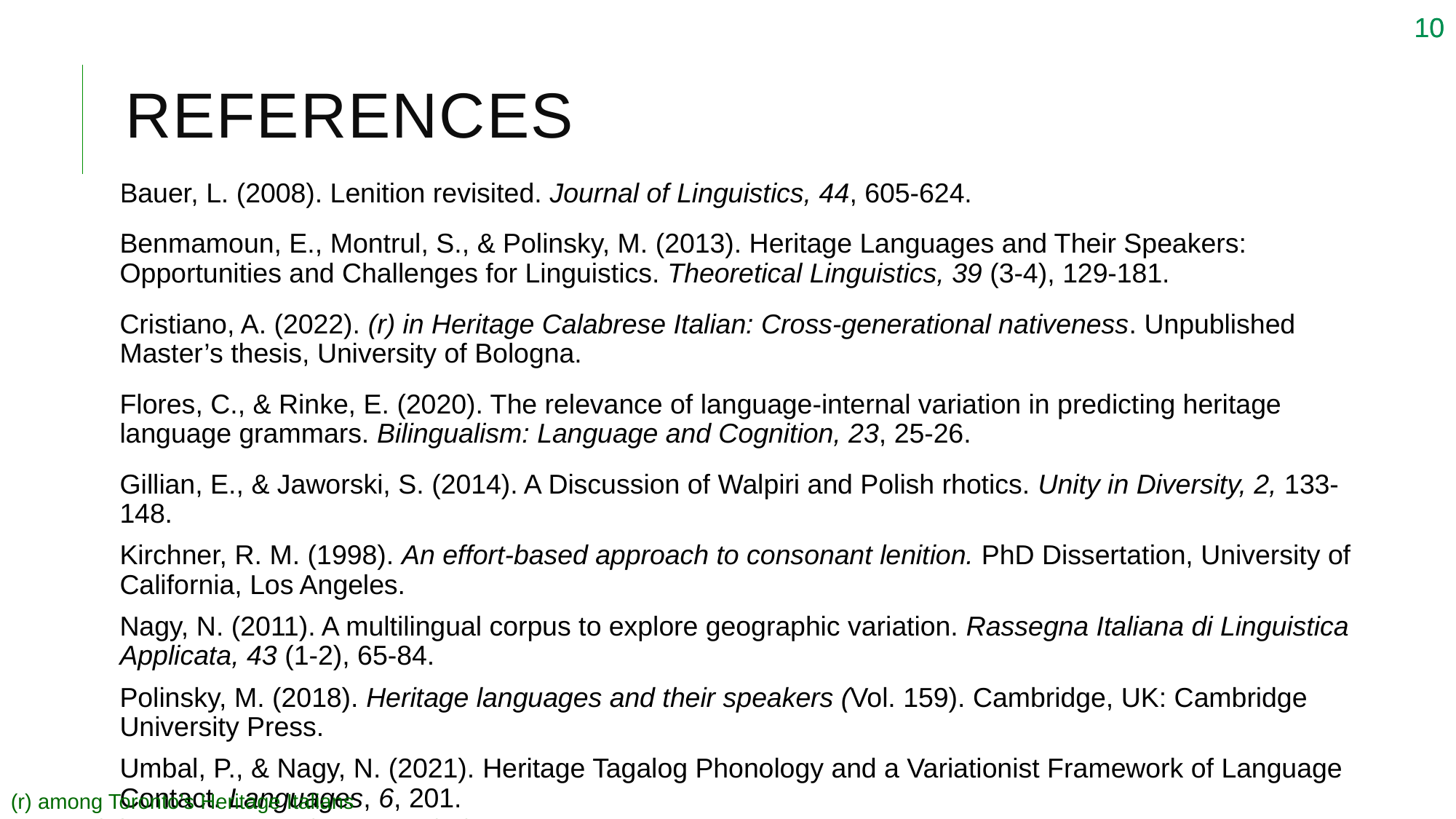

10
# references

Bauer, L. (2008). Lenition revisited. Journal of Linguistics, 44, 605-624.
Benmamoun, E., Montrul, S., & Polinsky, M. (2013). Heritage Languages and Their Speakers: Opportunities and Challenges for Linguistics. Theoretical Linguistics, 39 (3-4), 129-181.
Cristiano, A. (2022). (r) in Heritage Calabrese Italian: Cross-generational nativeness. Unpublished Master’s thesis, University of Bologna.
Flores, C., & Rinke, E. (2020). The relevance of language-internal variation in predicting heritage language grammars. Bilingualism: Language and Cognition, 23, 25-26.
Gillian, E., & Jaworski, S. (2014). A Discussion of Walpiri and Polish rhotics. Unity in Diversity, 2, 133-148.
Kirchner, R. M. (1998). An effort-based approach to consonant lenition. PhD Dissertation, University of California, Los Angeles.
Nagy, N. (2011). A multilingual corpus to explore geographic variation. Rassegna Italiana di Linguistica Applicata, 43 (1-2), 65-84.
Polinsky, M. (2018). Heritage languages and their speakers (Vol. 159). Cambridge, UK: Cambridge University Press.
Umbal, P., & Nagy, N. (2021). Heritage Tagalog Phonology and a Variationist Framework of Language Contact. Languages, 6, 201.

(r) among Toronto’s Heritage Italians 						    		                                                  Cristiano, A., & Nagy, N. | WILA13, 11/12/2022